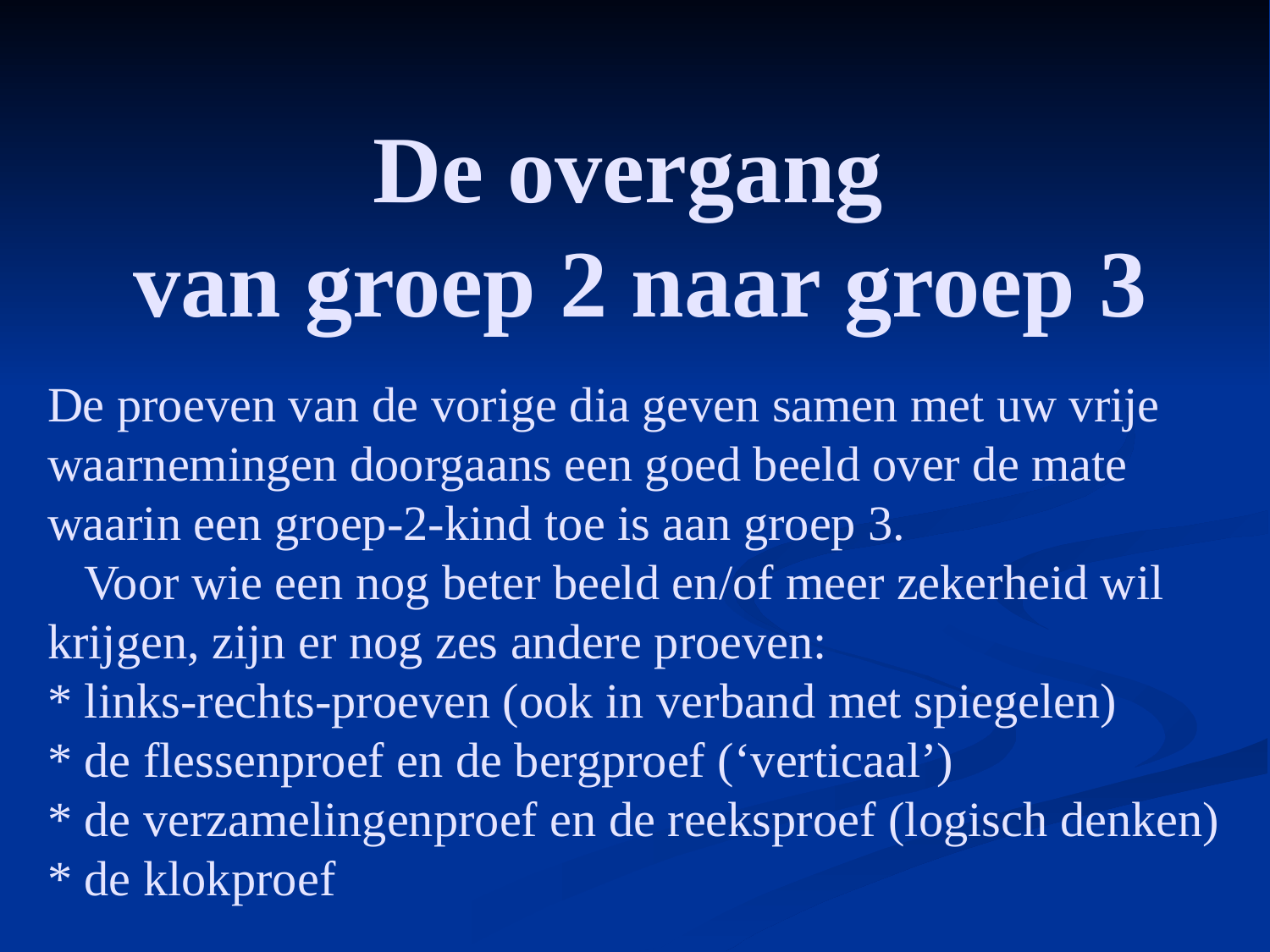

# De overgang van groep 2 naar groep 3
De proeven van de vorige dia geven samen met uw vrije waarnemingen doorgaans een goed beeld over de mate waarin een groep-2-kind toe is aan groep 3.
   Voor wie een nog beter beeld en/of meer zekerheid wil krijgen, zijn er nog zes andere proeven:
* links-rechts-proeven (ook in verband met spiegelen)
* de flessenproef en de bergproef (‘verticaal’)
* de verzamelingenproef en de reeksproef (logisch denken)
* de klokproef